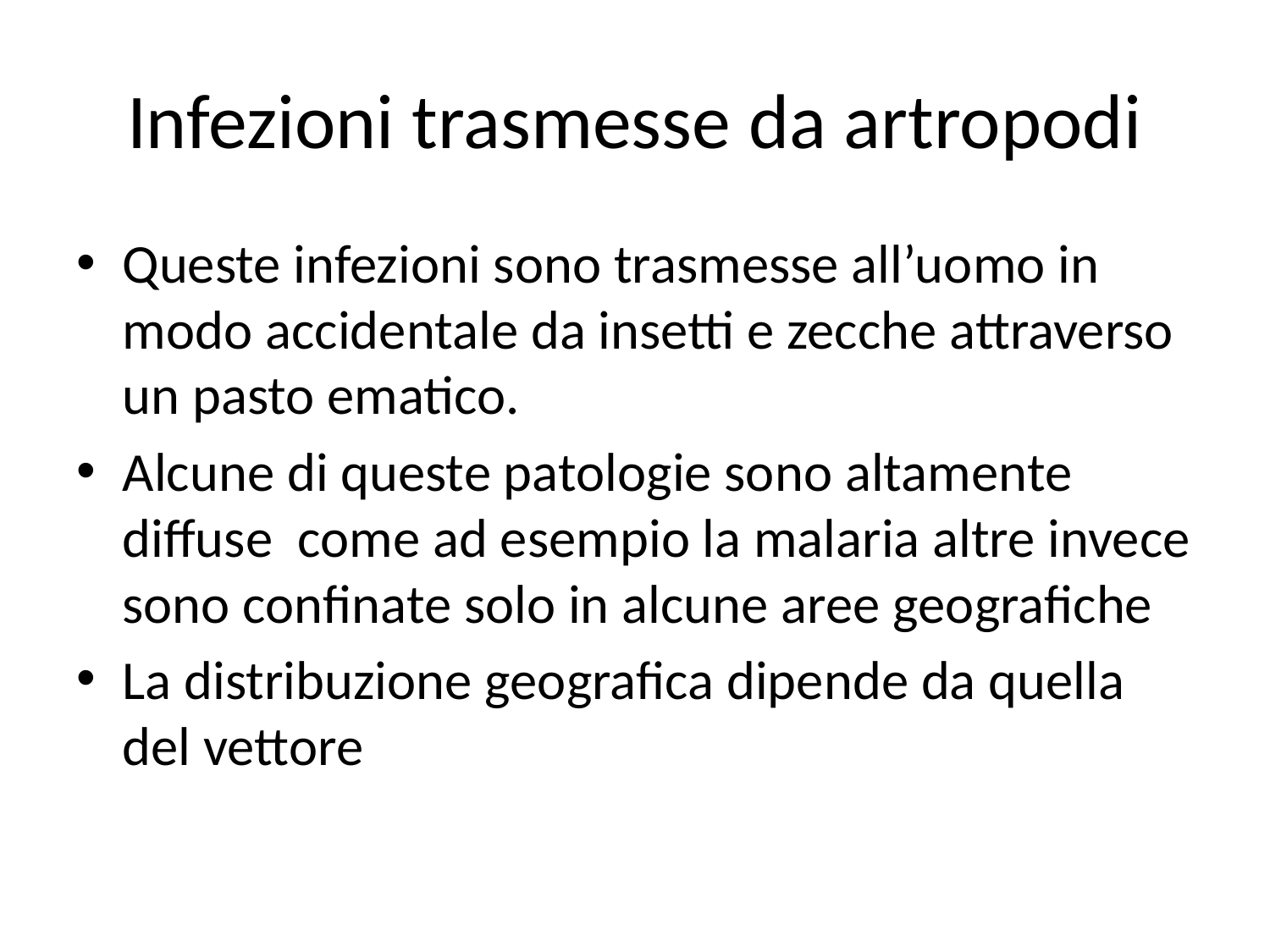

# Infezioni trasmesse da artropodi
Queste infezioni sono trasmesse all’uomo in modo accidentale da insetti e zecche attraverso un pasto ematico.
Alcune di queste patologie sono altamente diffuse  come ad esempio la malaria altre invece sono confinate solo in alcune aree geografiche
La distribuzione geografica dipende da quella del vettore